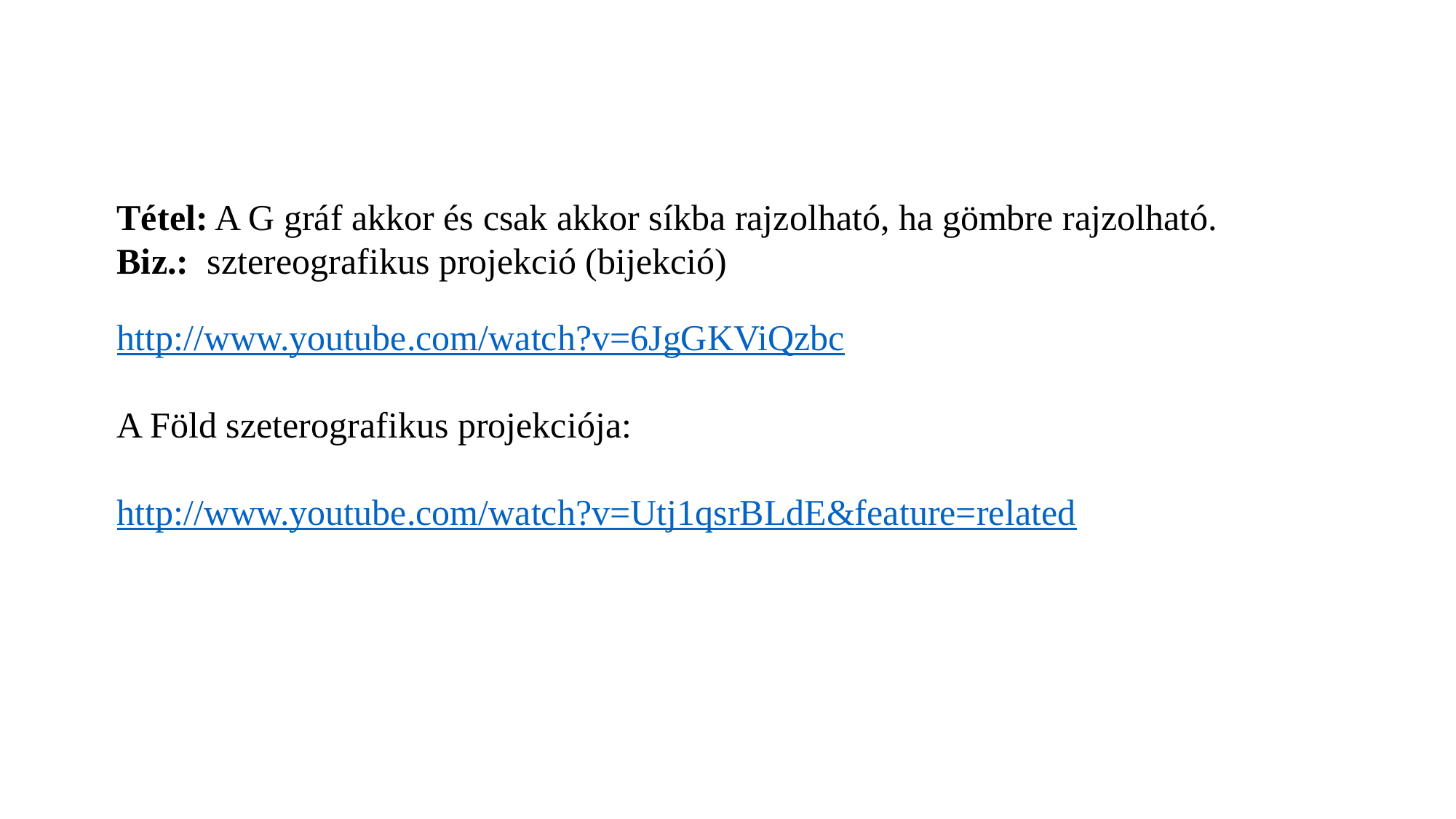

Tétel: A G gráf akkor és csak akkor síkba rajzolható, ha gömbre rajzolható.
Biz.:  sztereografikus projekció (bijekció)

http://www.youtube.com/watch?v=6JgGKViQzbc

A Föld szeterografikus projekciója:

http://www.youtube.com/watch?v=Utj1qsrBLdE&feature=related